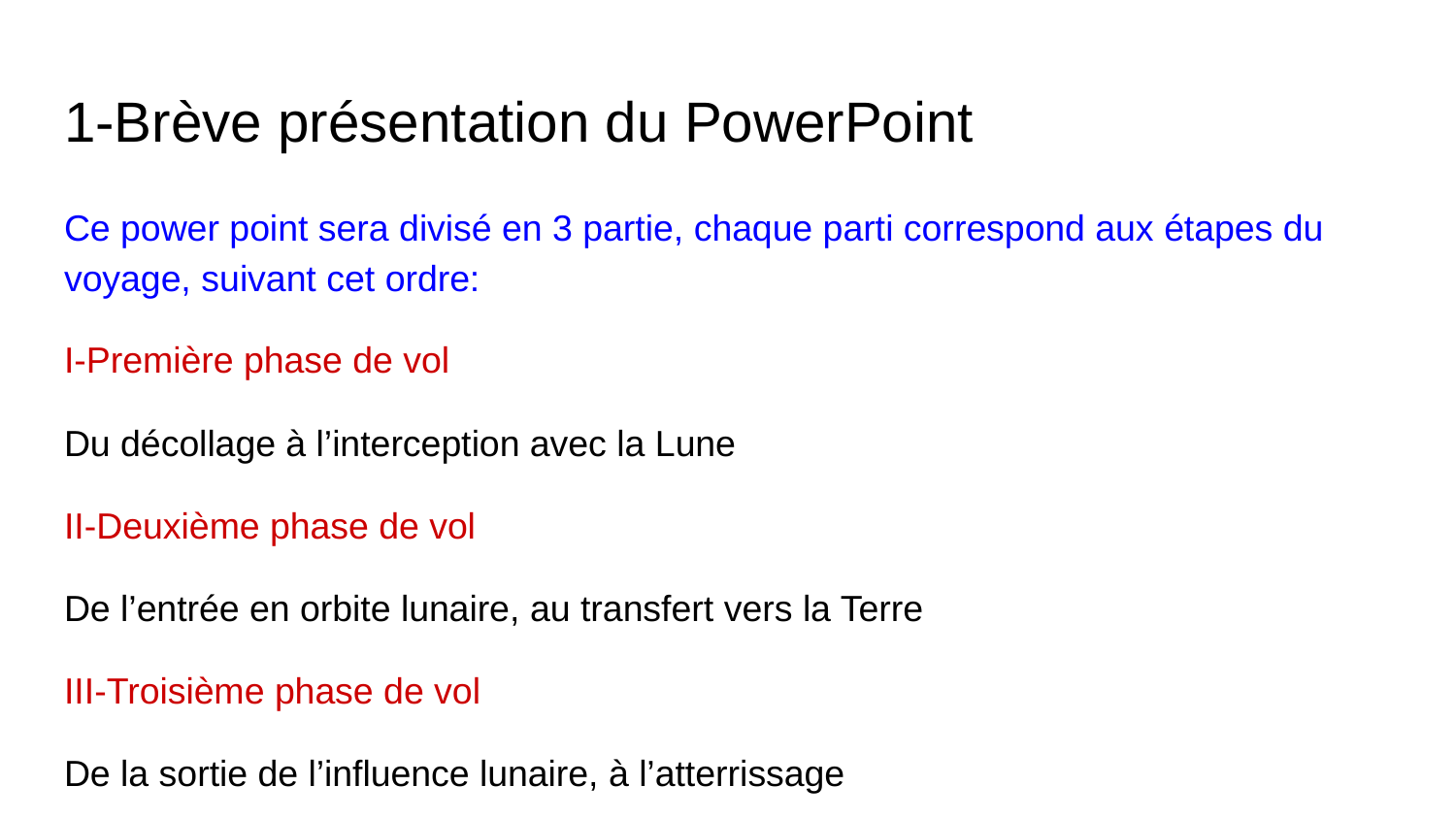

# 1-Brève présentation du PowerPoint
Ce power point sera divisé en 3 partie, chaque parti correspond aux étapes du voyage, suivant cet ordre:
I-Première phase de vol
Du décollage à l’interception avec la Lune
II-Deuxième phase de vol
De l’entrée en orbite lunaire, au transfert vers la Terre
III-Troisième phase de vol
De la sortie de l’influence lunaire, à l’atterrissage